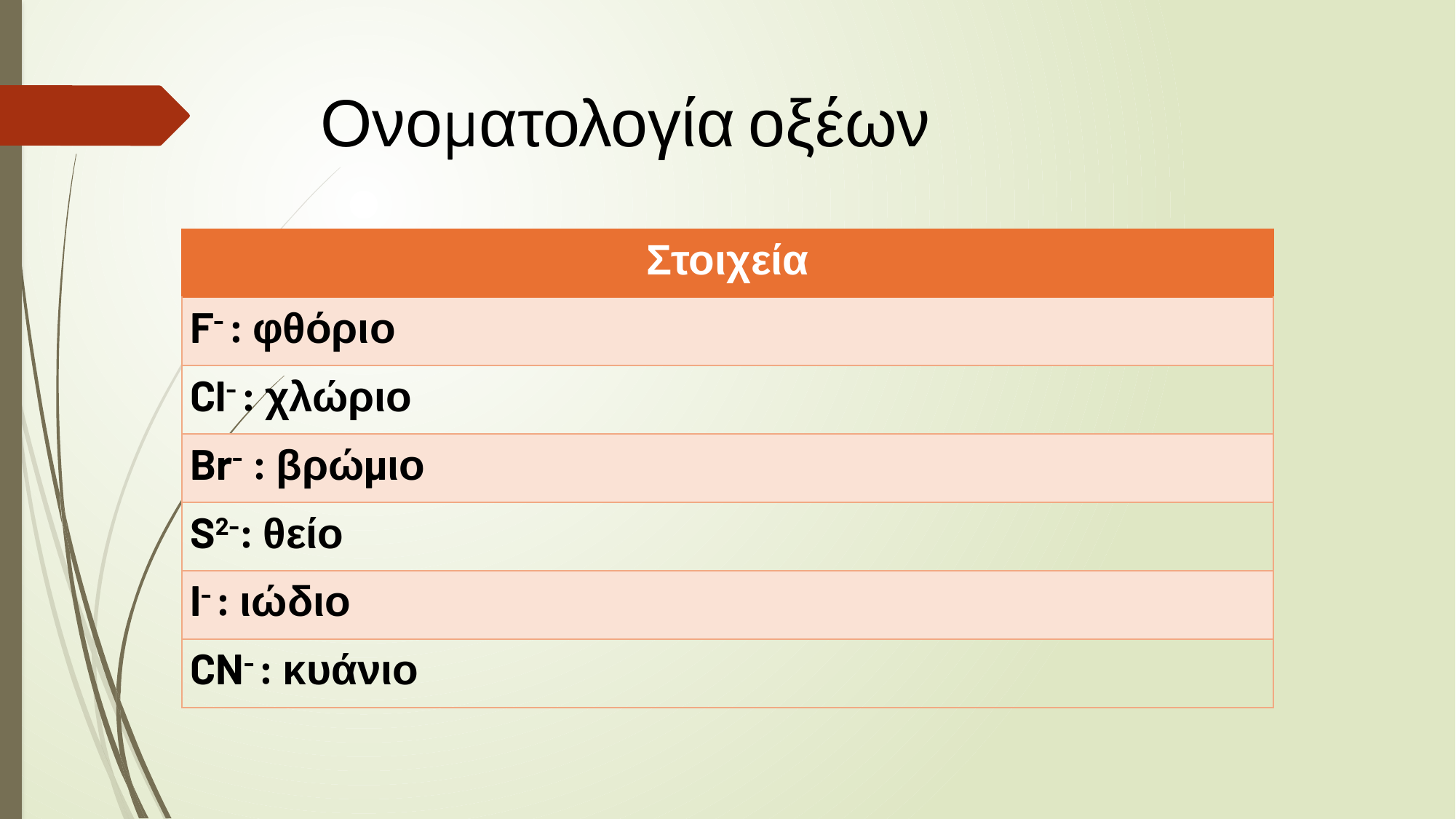

# Ονοματολογία οξέων
| Στοιχεία |
| --- |
| F- : φθόριο |
| Cl- : χλώριο |
| Br- : βρώμιο |
| S2-: θείο |
| I- : ιώδιο |
| CN- : κυάνιο |